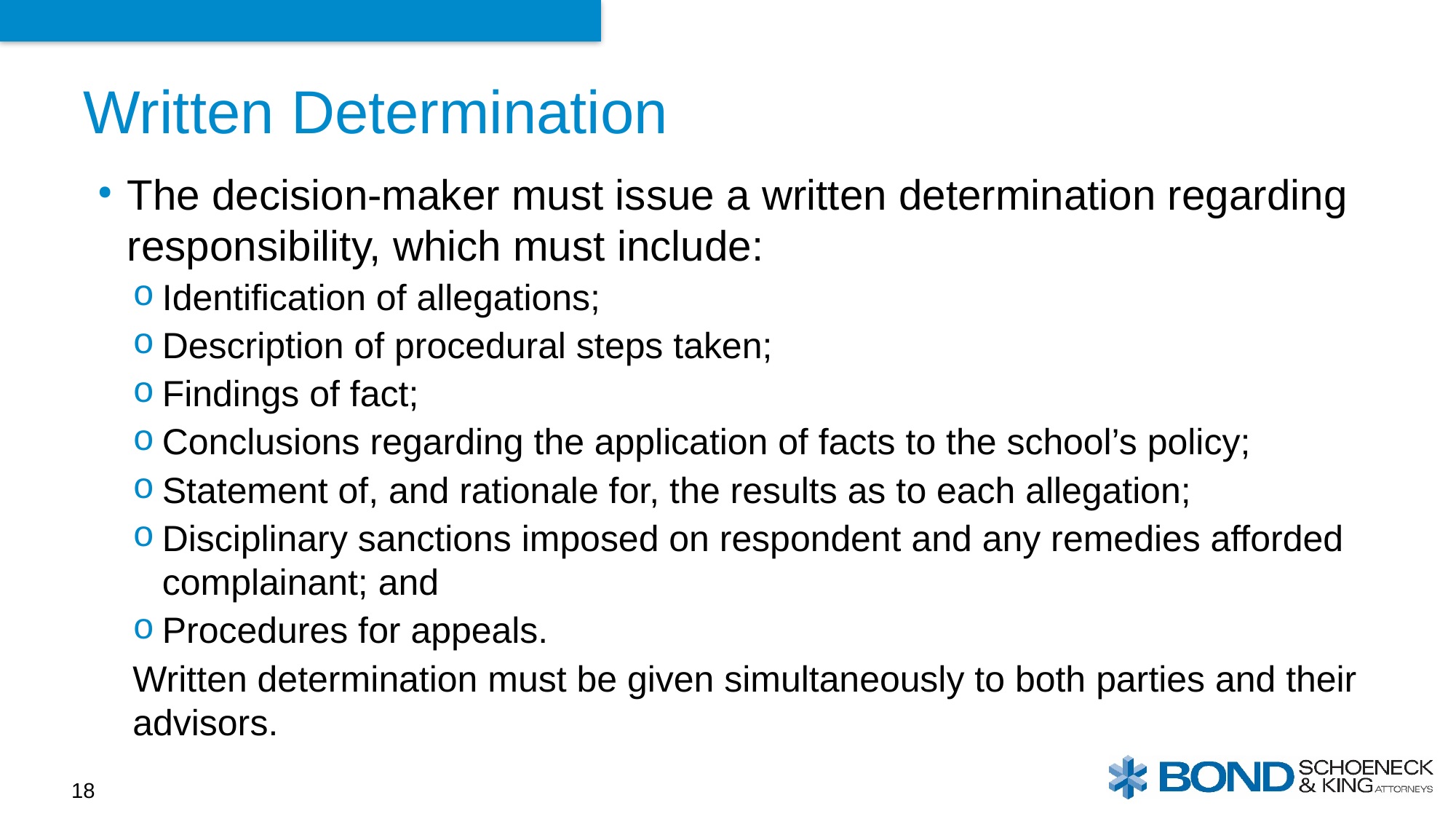

# Written Determination
The decision-maker must issue a written determination regarding responsibility, which must include:
Identification of allegations;
Description of procedural steps taken;
Findings of fact;
Conclusions regarding the application of facts to the school’s policy;
Statement of, and rationale for, the results as to each allegation;
Disciplinary sanctions imposed on respondent and any remedies afforded complainant; and
Procedures for appeals.
Written determination must be given simultaneously to both parties and their advisors.
18